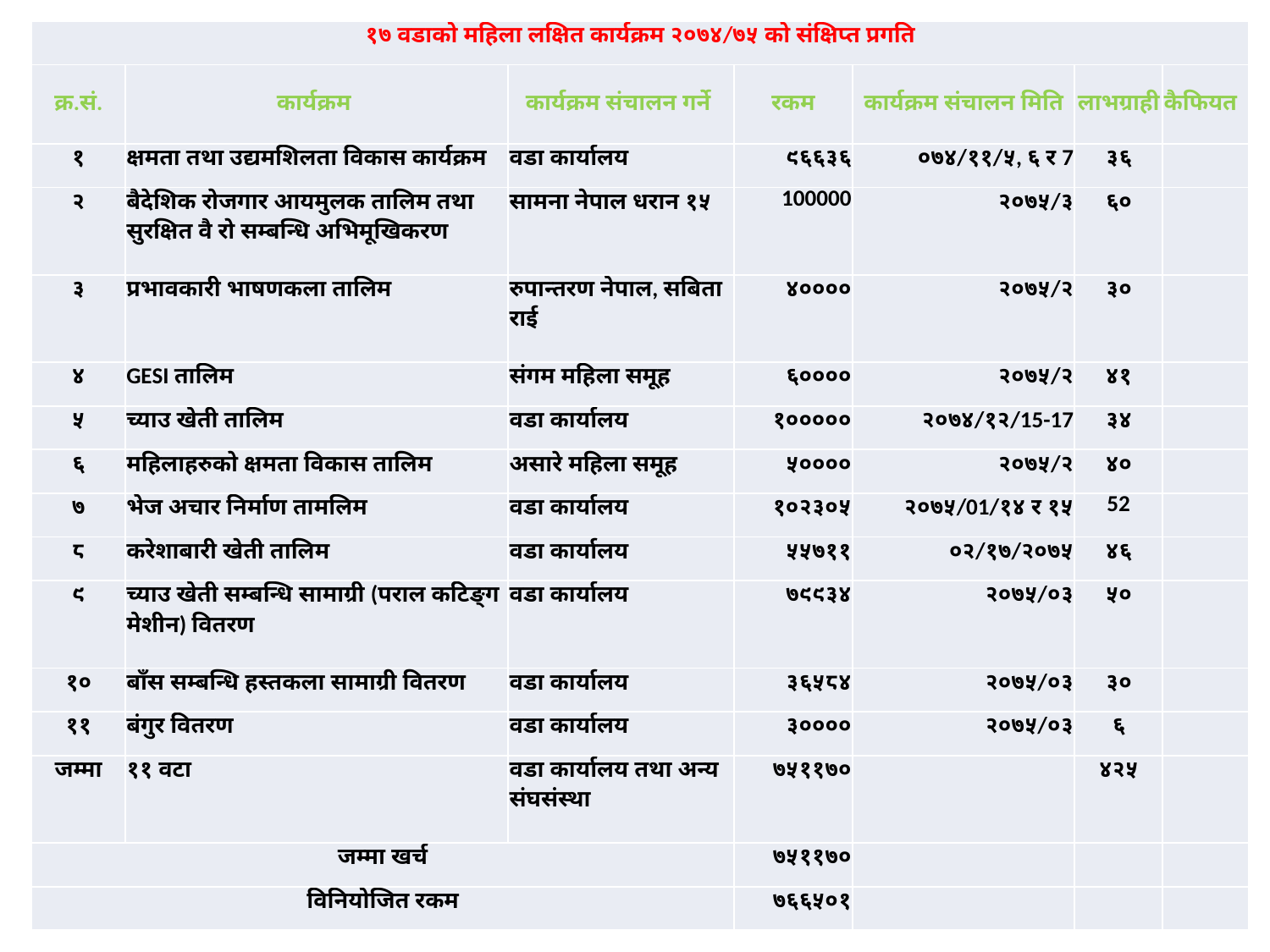

| १७ वडाको महिला लक्षित कार्यक्रम २०७४/७५ को संक्षिप्त प्रगति |  |  |  |  |  |  |
| --- | --- | --- | --- | --- | --- | --- |
| क्र.सं. | कार्यक्रम | कार्यक्रम संचालन गर्ने | रकम | कार्यक्रम संचालन मिति | लाभग्राही | कैफियत |
| १ | क्षमता तथा उद्यमशिलता विकास कार्यक्रम | वडा कार्यालय | ९६६३६ | ०७४/११/५, ६ र 7 | ३६ |  |
| २ | बैदेशिक रोजगार आयमुलक तालिम तथा सुरक्षित वै रो सम्बन्धि अभिमूखिकरण | सामना नेपाल धरान १५ | 100000 | २०७५/३ | ६० |  |
| ३ | प्रभावकारी भाषणकला तालिम | रुपान्तरण नेपाल, सबिता राई | ४०००० | २०७५/२ | ३० |  |
| ४ | GESI तालिम | संगम महिला समूह | ६०००० | २०७५/२ | ४१ |  |
| ५ | च्याउ खेती तालिम | वडा कार्यालय | १००००० | २०७४/१२/15-17 | ३४ |  |
| ६ | महिलाहरुको क्षमता विकास तालिम | असारे महिला समूह | ५०००० | २०७५/२ | ४० |  |
| ७ | भेज अचार निर्माण तामलिम | वडा कार्यालय | १०२३०५ | २०७५/01/१४ र १५ | 52 |  |
| ८ | करेशाबारी खेती तालिम | वडा कार्यालय | ५५७११ | ०२/१७/२०७५ | ४६ |  |
| ९ | च्याउ खेती सम्बन्धि सामाग्री (पराल कटिङ्ग मेशीन) वितरण | वडा कार्यालय | ७९९३४ | २०७५/०३ | ५० |  |
| १० | बाँस सम्बन्धि हस्तकला सामाग्री वितरण | वडा कार्यालय | ३६५८४ | २०७५/०३ | ३० |  |
| ११ | बंगुर वितरण | वडा कार्यालय | ३०००० | २०७५/०३ | ६ |  |
| जम्मा | ११ वटा | वडा कार्यालय तथा अन्य संघसंस्था | ७५११७० |  | ४२५ |  |
| जम्मा खर्च |  |  | ७५११७० |  |  |  |
| विनियोजित रकम |  |  | ७६६५०१ |  |  |  |